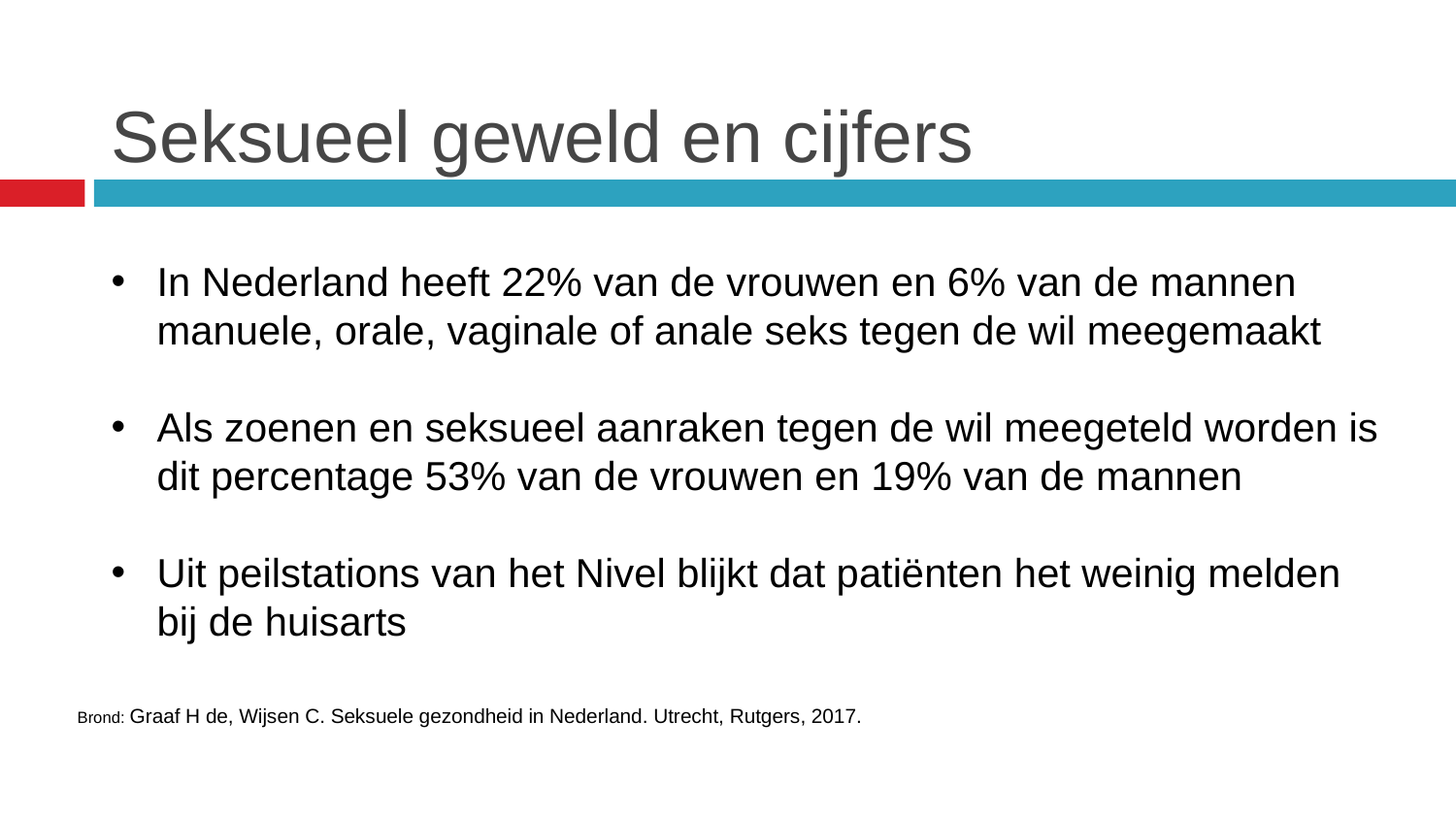

# Seksueel geweld en cijfers
In Nederland heeft 22% van de vrouwen en 6% van de mannen manuele, orale, vaginale of anale seks tegen de wil meegemaakt

Als zoenen en seksueel aanraken tegen de wil meegeteld worden is dit percentage 53% van de vrouwen en 19% van de mannen

Uit peilstations van het Nivel blijkt dat patiënten het weinig melden bij de huisarts
Brond: Graaf H de, Wijsen C. Seksuele gezondheid in Nederland. Utrecht, Rutgers, 2017.